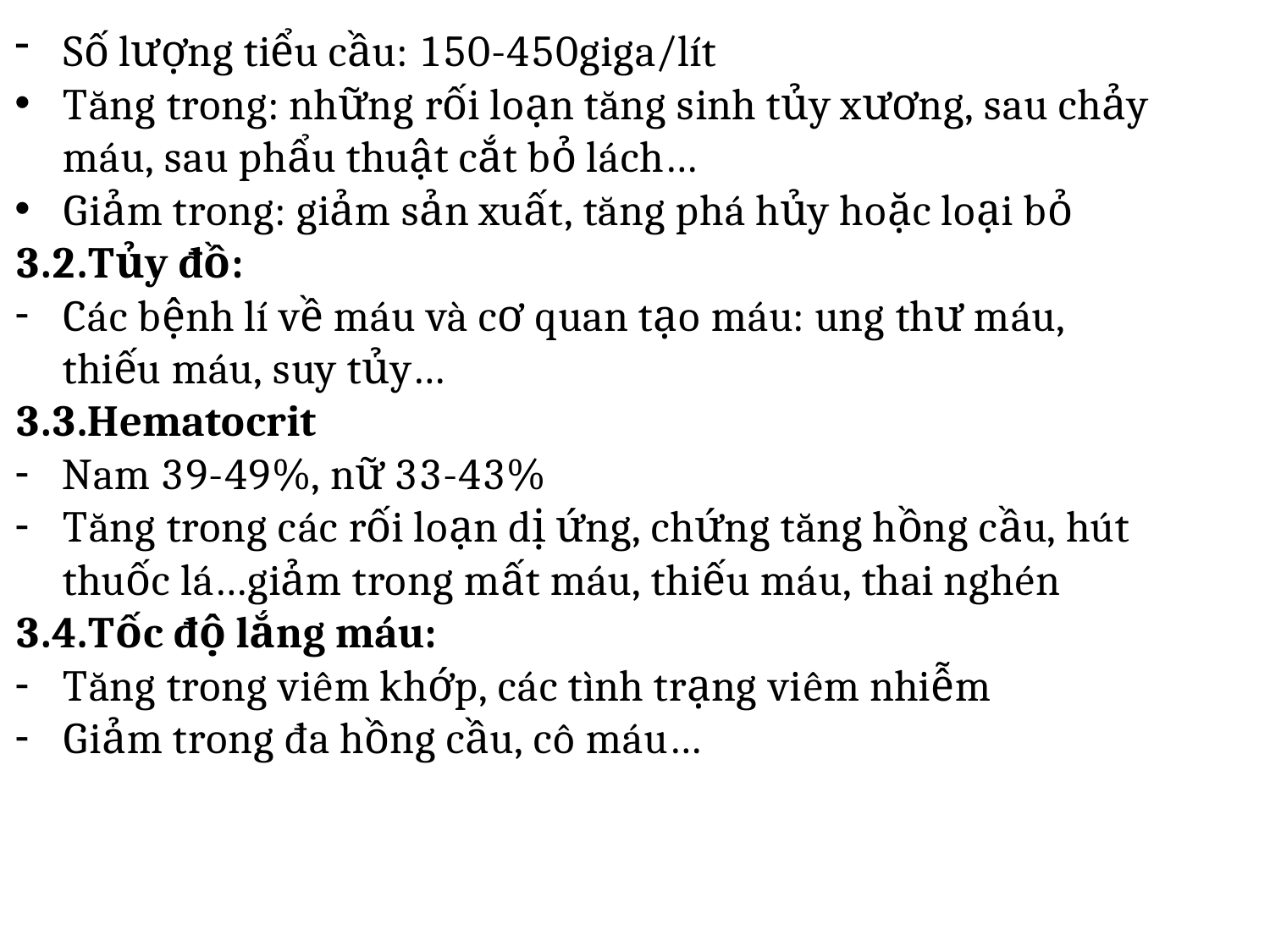

Số lượng tiểu cầu: 150-450giga/lít
Tăng trong: những rối loạn tăng sinh tủy xương, sau chảy máu, sau phẩu thuật cắt bỏ lách…
Giảm trong: giảm sản xuất, tăng phá hủy hoặc loại bỏ
3.2.Tủy đồ:
Các bệnh lí về máu và cơ quan tạo máu: ung thư máu, thiếu máu, suy tủy…
3.3.Hematocrit
Nam 39-49%, nữ 33-43%
Tăng trong các rối loạn dị ứng, chứng tăng hồng cầu, hút thuốc lá…giảm trong mất máu, thiếu máu, thai nghén
3.4.Tốc độ lắng máu:
Tăng trong viêm khớp, các tình trạng viêm nhiễm
Giảm trong đa hồng cầu, cô máu…